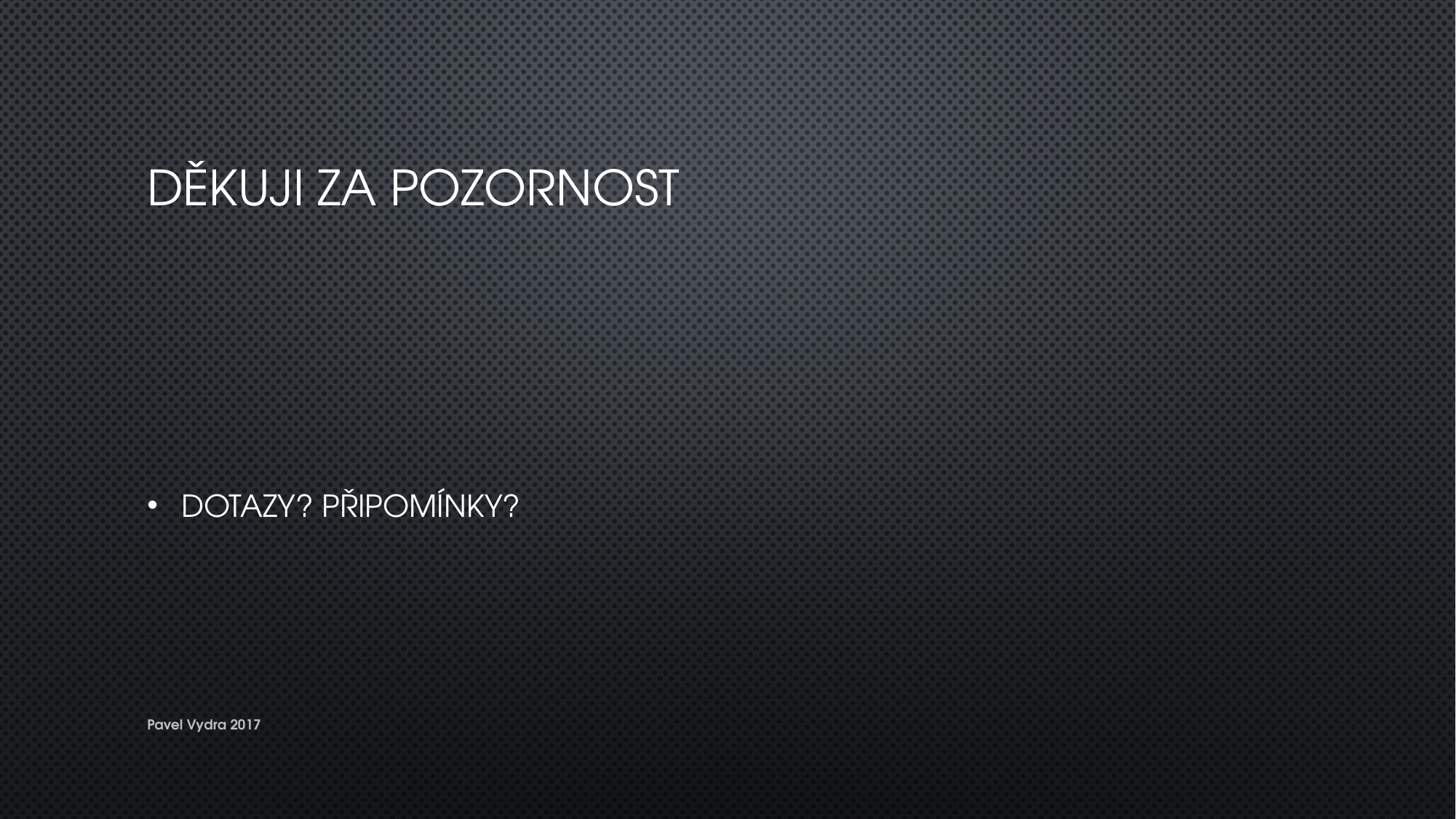

# Děkuji za pozornost
Dotazy? Připomínky?
Pavel Vydra 2017